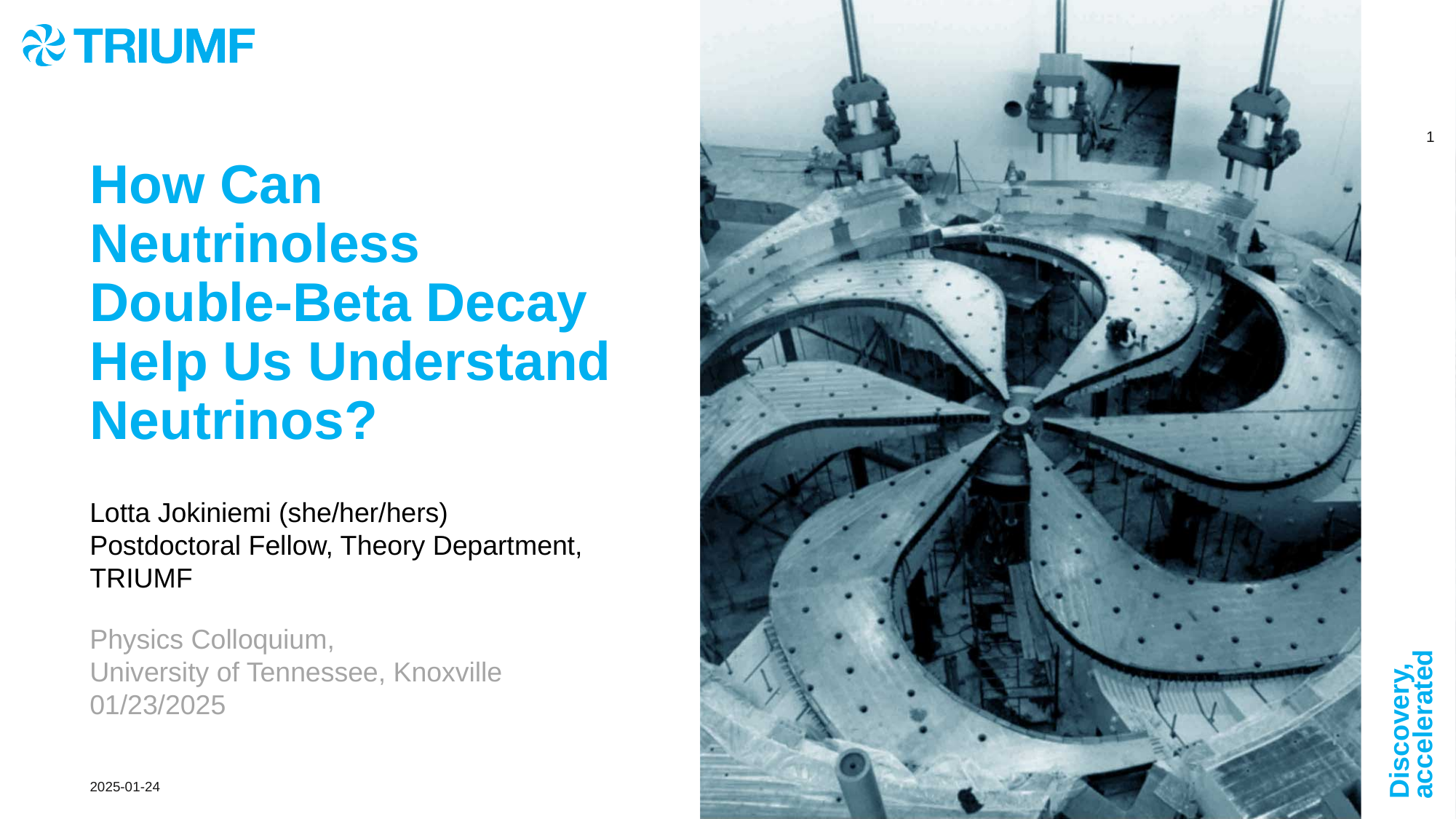

# How Can Neutrinoless Double-Beta Decay Help Us Understand Neutrinos?
Lotta Jokiniemi (she/her/hers)
Postdoctoral Fellow, Theory Department, TRIUMF
Physics Colloquium,
University of Tennessee, Knoxville
01/23/2025